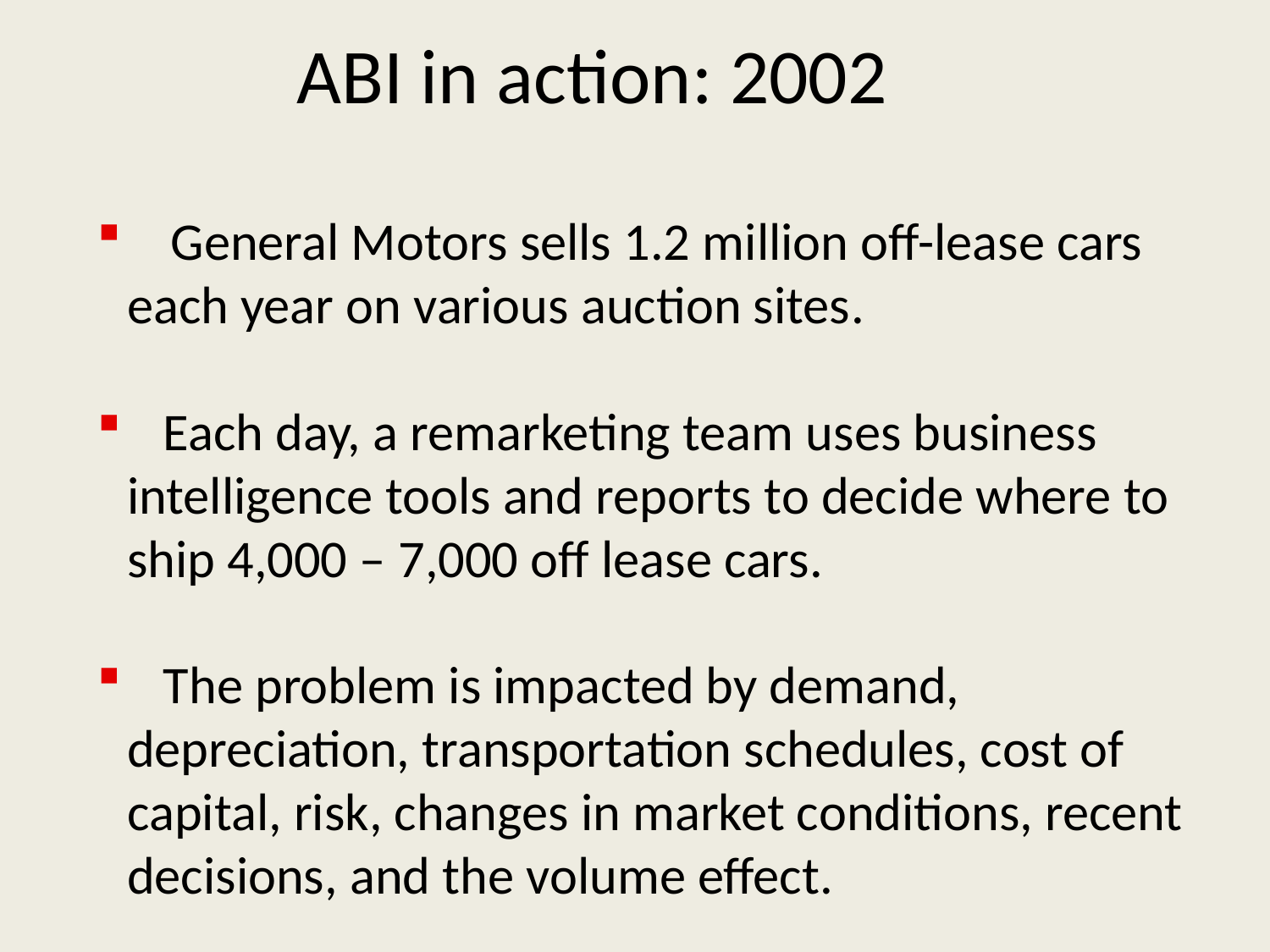

ABI in action: 2002
   General Motors sells 1.2 million off-lease cars each year on various auction sites.

   Each day, a remarketing team uses business intelligence tools and reports to decide where to ship 4,000 – 7,000 off lease cars.

   The problem is impacted by demand, depreciation, transportation schedules, cost of capital, risk, changes in market conditions, recent decisions, and the volume effect.